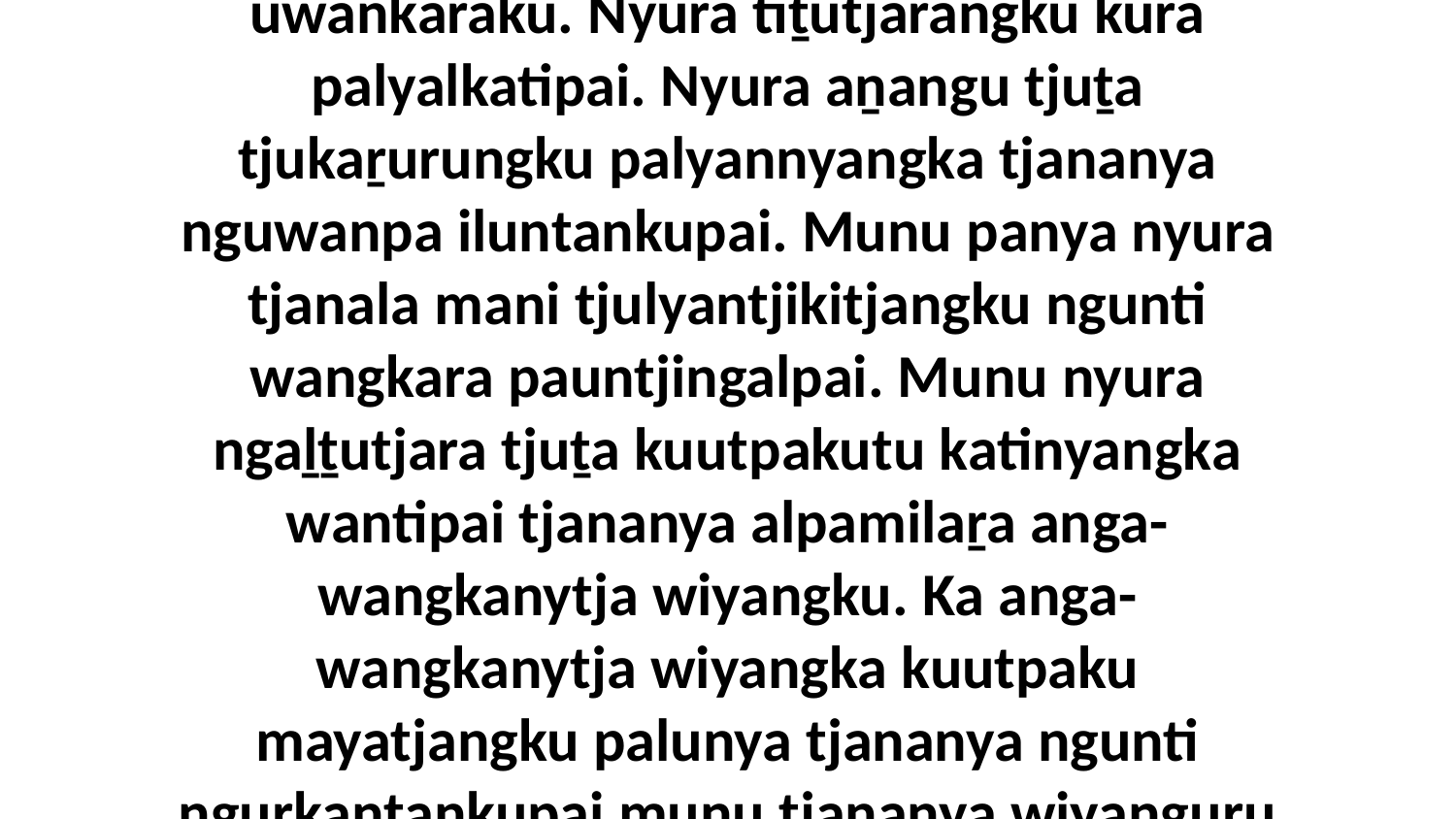

12 “Panya ngayulu ninti nyura kura palyantja uwankaraku. Nyura tiṯutjarangku kura palyalkatipai. Nyura aṉangu tjuṯa tjukaṟurungku palyannyangka tjananya nguwanpa iluntankupai. Munu panya nyura tjanala mani tjulyantjikitjangku ngunti wangkara pauntjingalpai. Munu nyura ngaḻṯutjara tjuṯa kuutpakutu katinyangka wantipai tjananya alpamilaṟa anga-wangkanytja wiyangku. Ka anga-wangkanytja wiyangka kuutpaku mayatjangku palunya tjananya ngunti ngurkantankupai munu tjananya wiyanguṟu alatjiṯu pungkunytjaku wituwitulpai.”